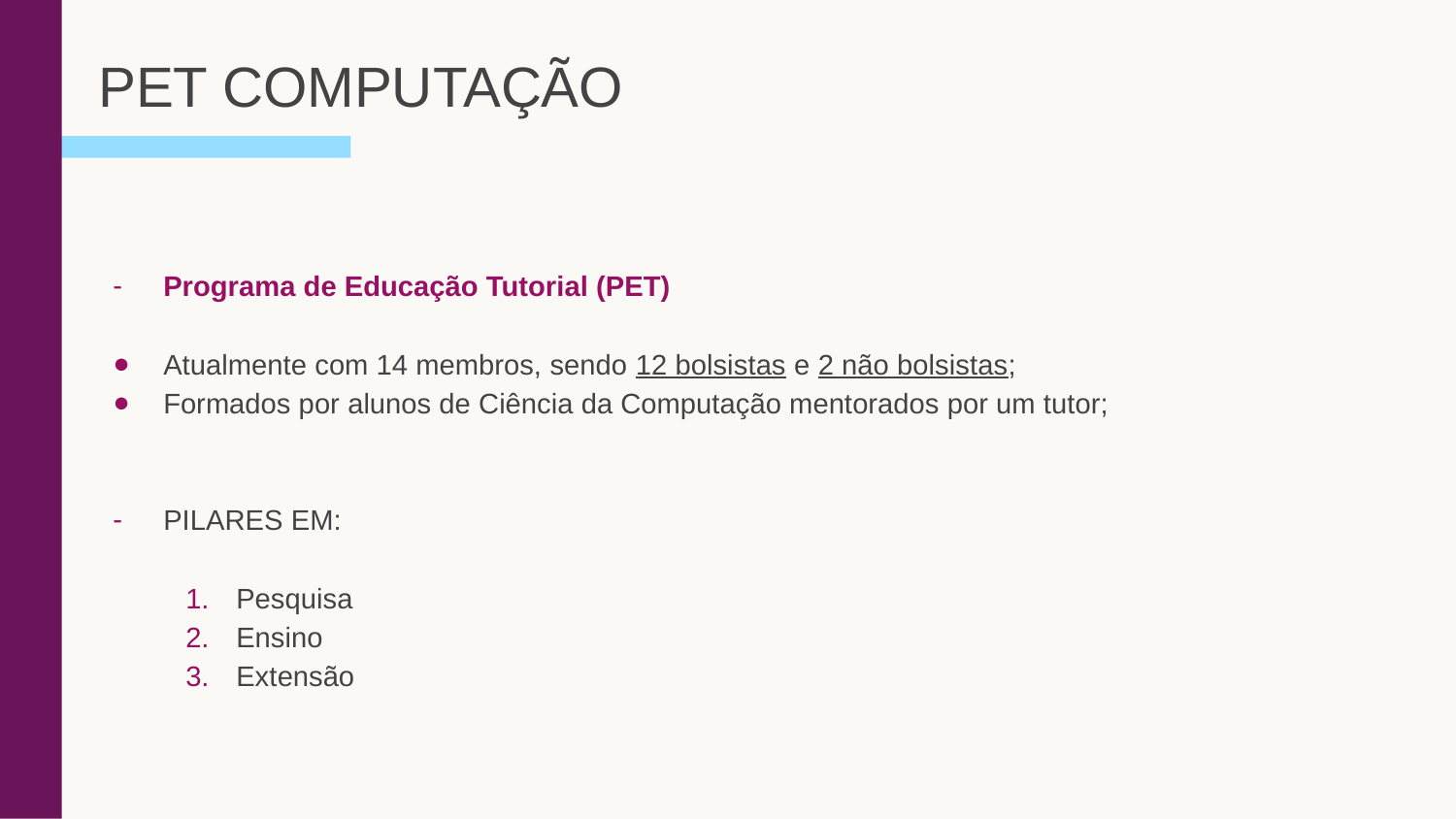

# PET COMPUTAÇÃO
Programa de Educação Tutorial (PET)

Atualmente com 14 membros, sendo 12 bolsistas e 2 não bolsistas;
Formados por alunos de Ciência da Computação mentorados por um tutor;

PILARES EM:

Pesquisa
Ensino
Extensão